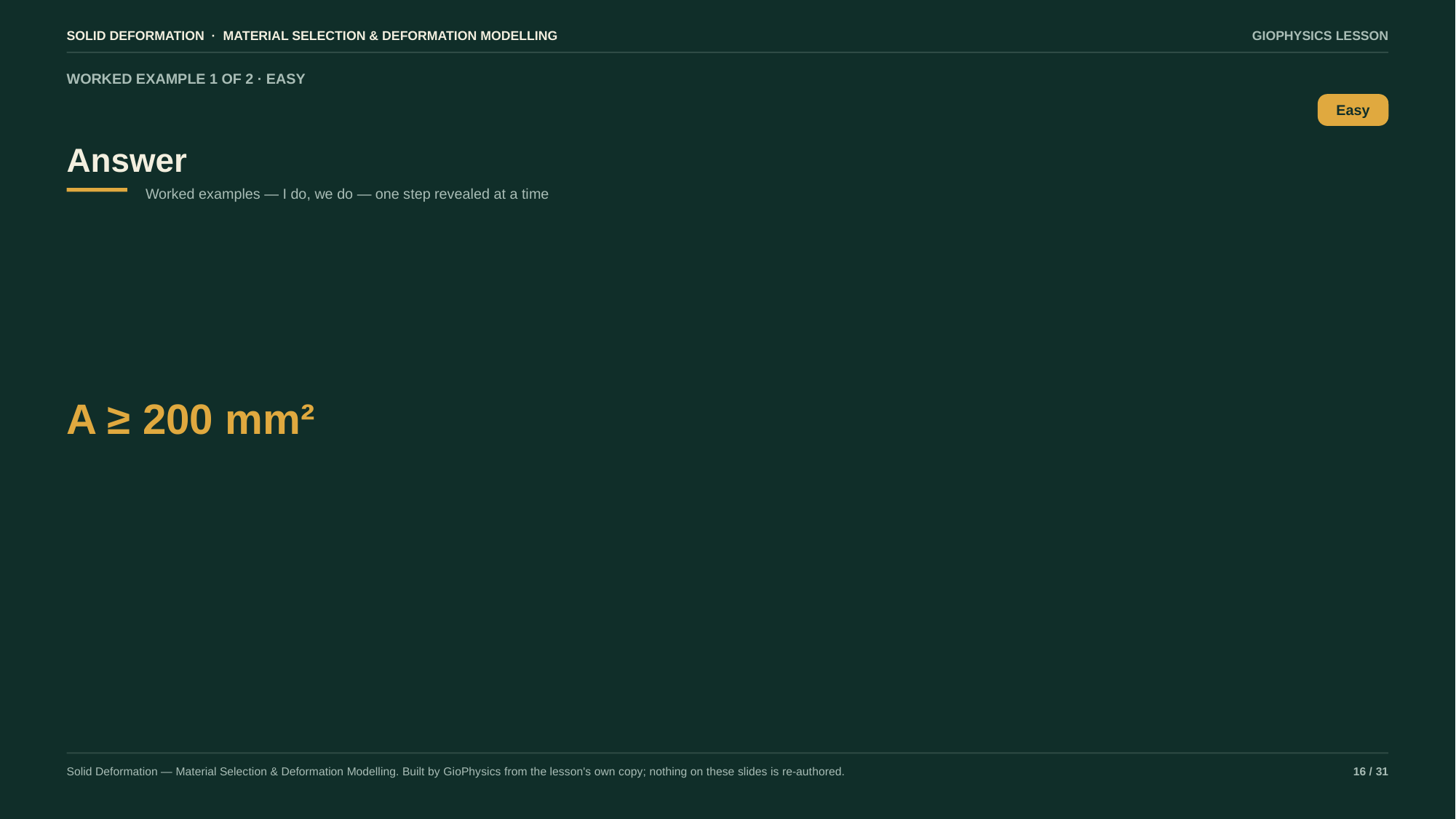

SOLID DEFORMATION  ·  MATERIAL SELECTION & DEFORMATION MODELLING
GIOPHYSICS LESSON

WORKED EXAMPLE 1 OF 2 · EASY
Answer

Easy
Worked examples — I do, we do — one step revealed at a time

A ≥ 200 mm²

Solid Deformation — Material Selection & Deformation Modelling. Built by GioPhysics from the lesson's own copy; nothing on these slides is re-authored.
16 / 31